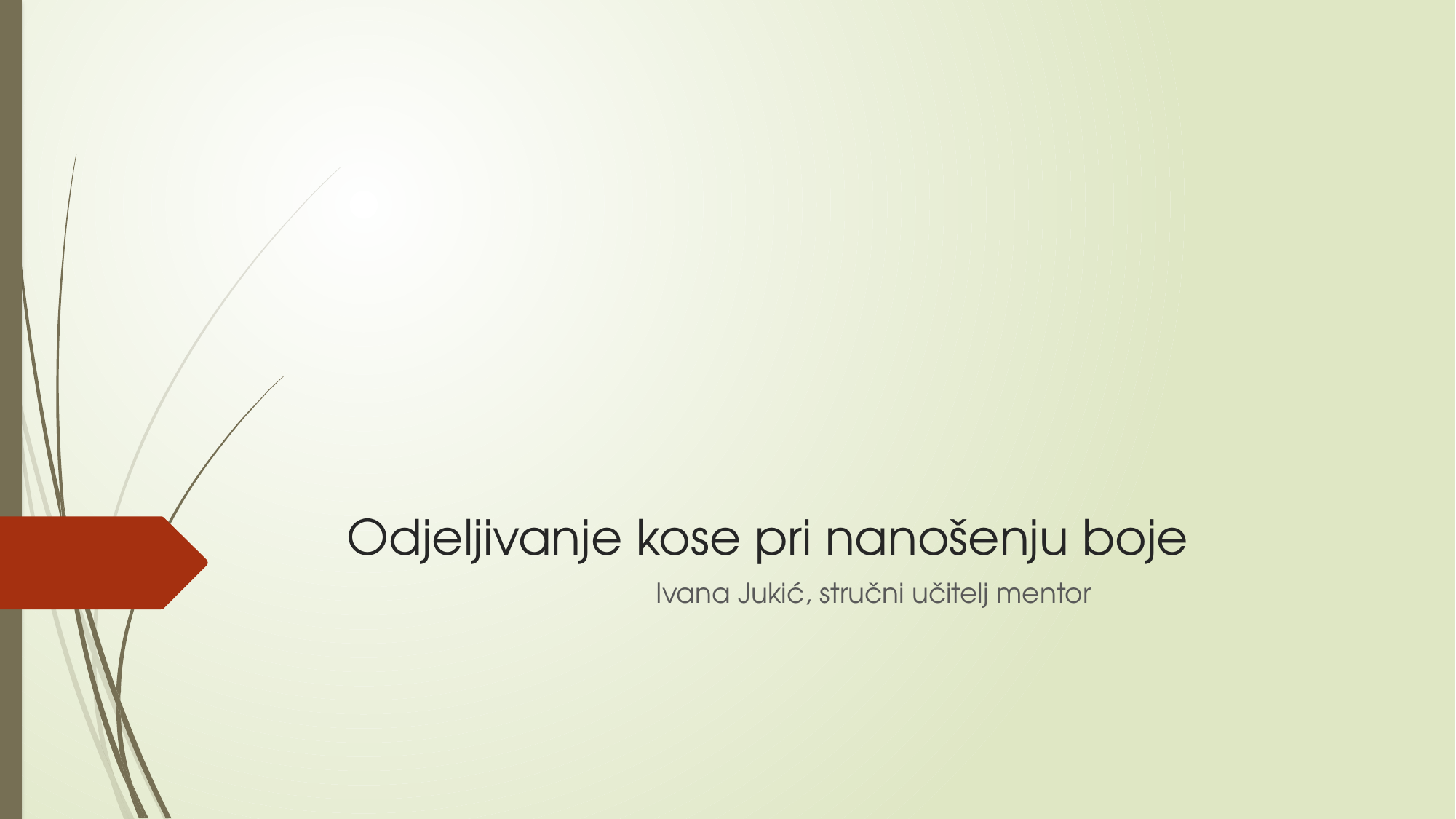

# Odjeljivanje kose pri nanošenju boje
                                            Ivana Jukić, stručni učitelj mentor